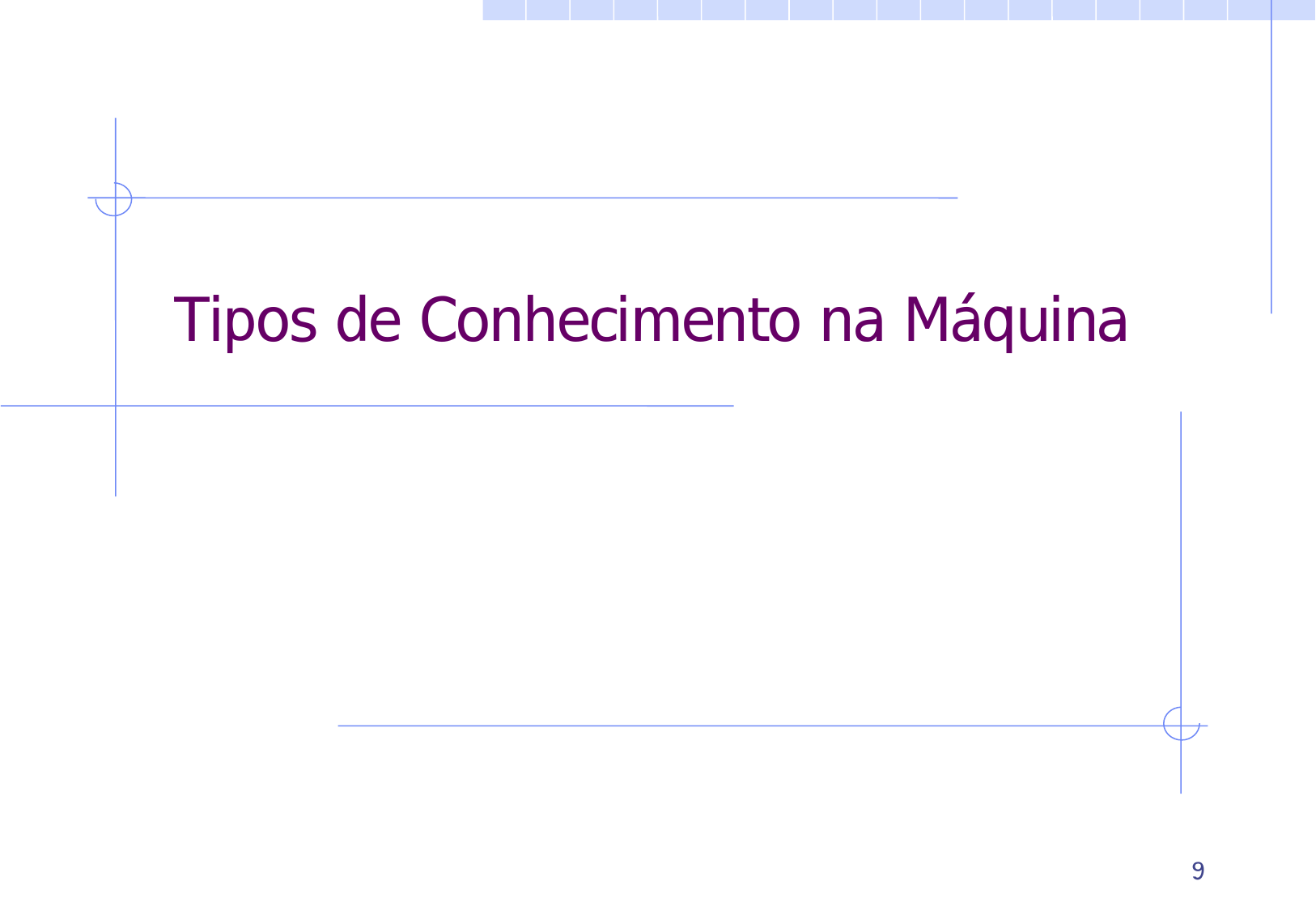

# Tipos de Conhecimento na Máquina
9